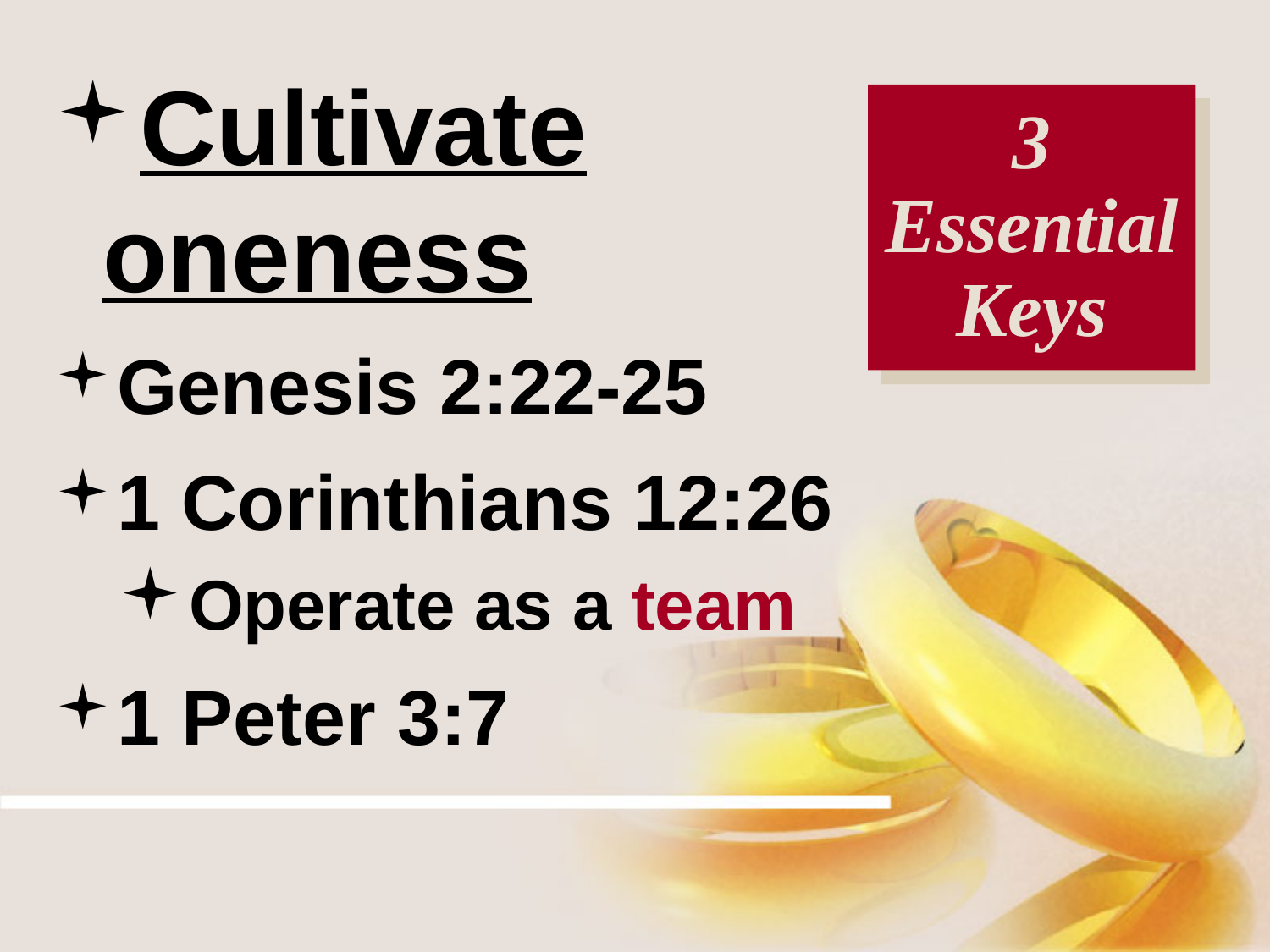

Cultivate oneness
Genesis 2:22-25
1 Corinthians 12:26
Operate as a team
1 Peter 3:7
# 3 Essential Keys